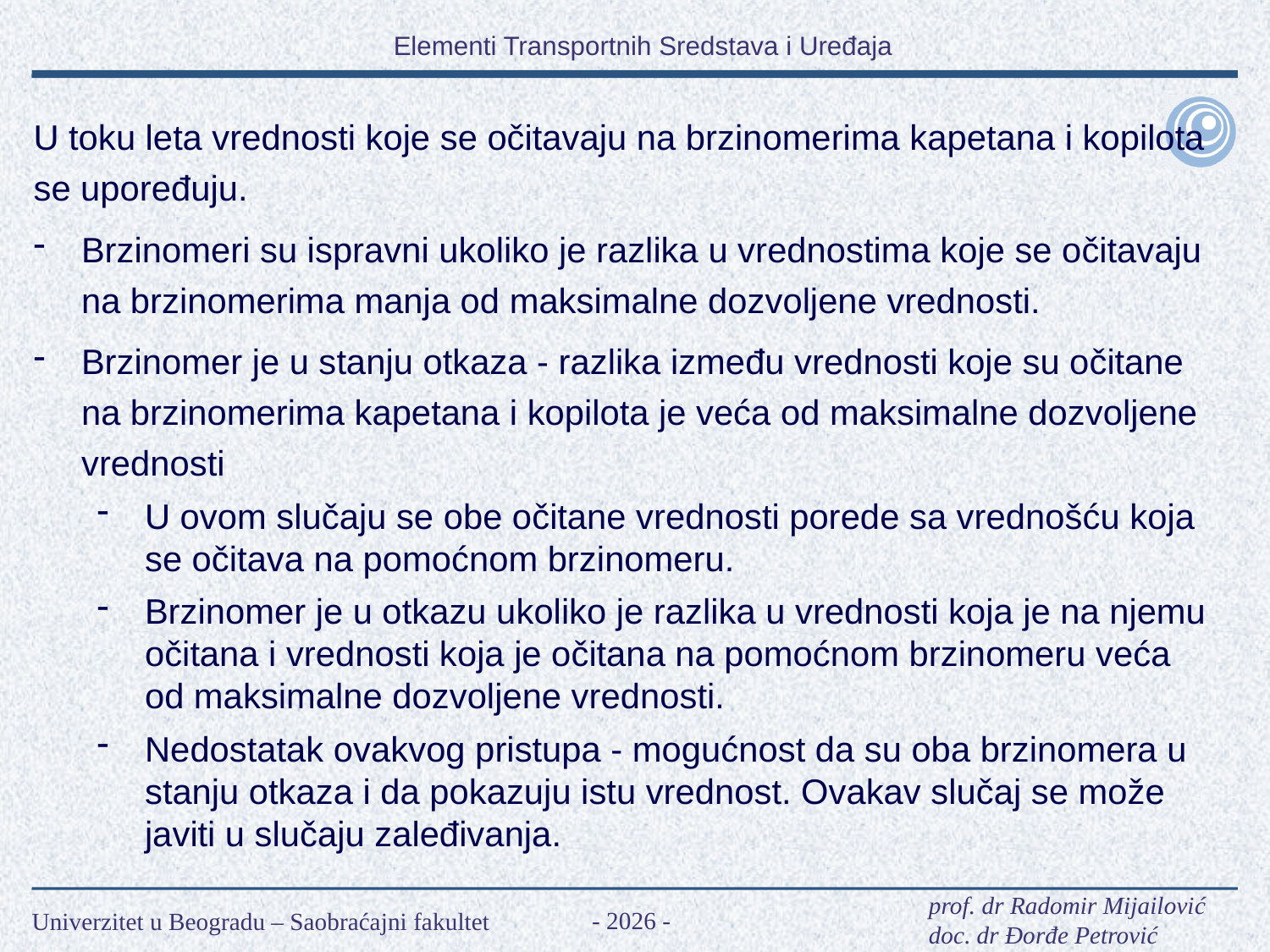

U toku leta vrednosti koje se očitavaju na brzinomerima kapetana i kopilota se upoređuju.
Brzinomeri su ispravni ukoliko je razlika u vrednostima koje se očitavaju na brzinomerima manja od maksimalne dozvoljene vrednosti.
Brzinomer je u stanju otkaza - razlika između vrednosti koje su očitane na brzinomerima kapetana i kopilota je veća od maksimalne dozvoljene vrednosti
U ovom slučaju se obe očitane vrednosti porede sa vrednošću koja se očitava na pomoćnom brzinomeru.
Brzinomer je u otkazu ukoliko je razlika u vrednosti koja je na njemu očitana i vrednosti koja je očitana na pomoćnom brzinomeru veća od maksimalne dozvoljene vrednosti.
Nedostatak ovakvog pristupa - mogućnost da su oba brzinomera u stanju otkaza i da pokazuju istu vrednost. Ovakav slučaj se može javiti u slučaju zaleđivanja.